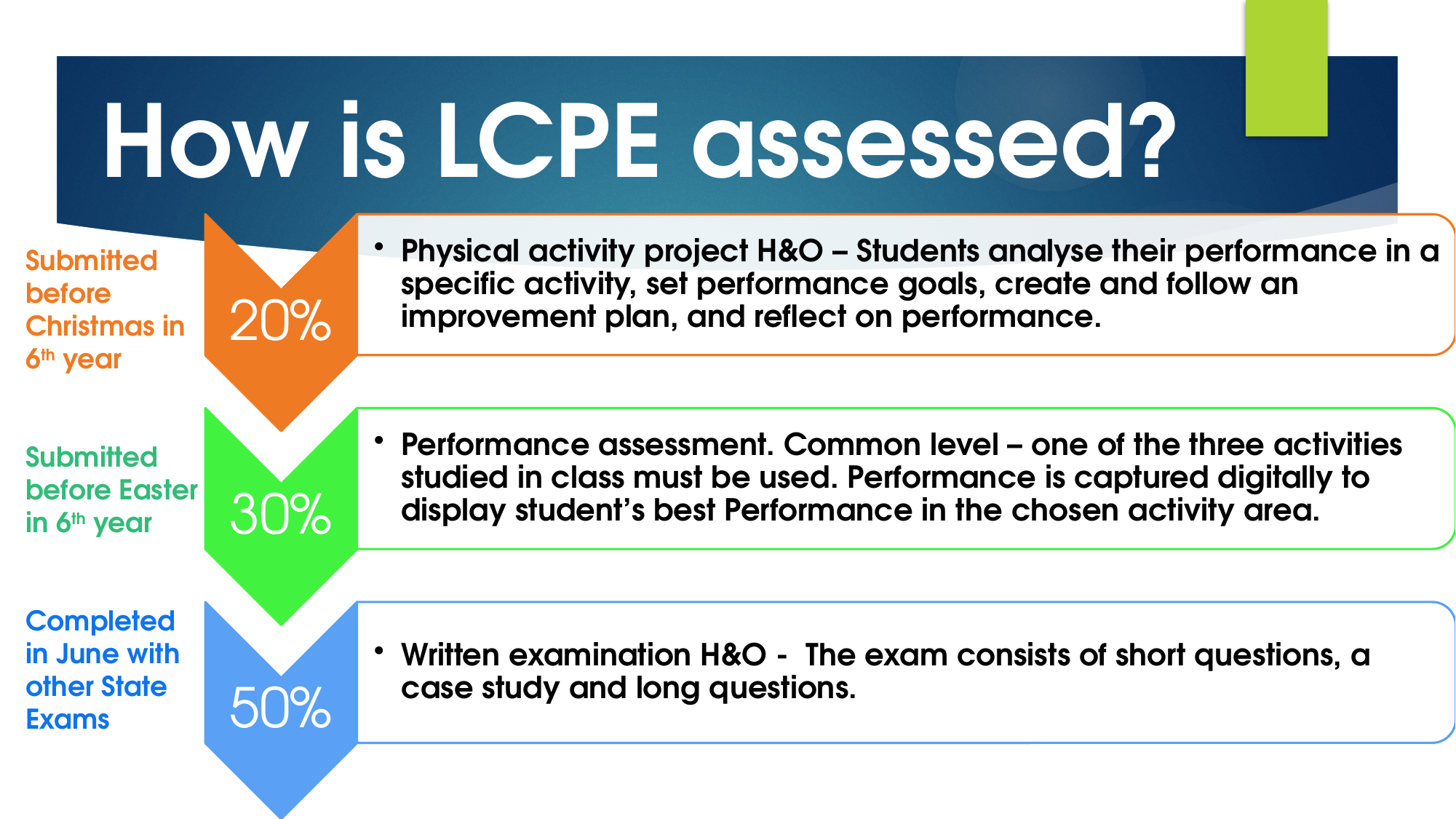

How is LCPE assessed?
20%
Physical activity project H&O – Students analyse their performance in a specific activity, set performance goals, create and follow an improvement plan, and reflect on performance.
30%
Performance assessment. Common level – one of the three activities studied in class must be used. Performance is captured digitally to display student’s best Performance in the chosen activity area.
50%
Written examination H&O -  The exam consists of short questions, a case study and long questions.
Submitted before Christmas in 6th year

Submitted before Easter in 6th year

Completed in June with other State Exams